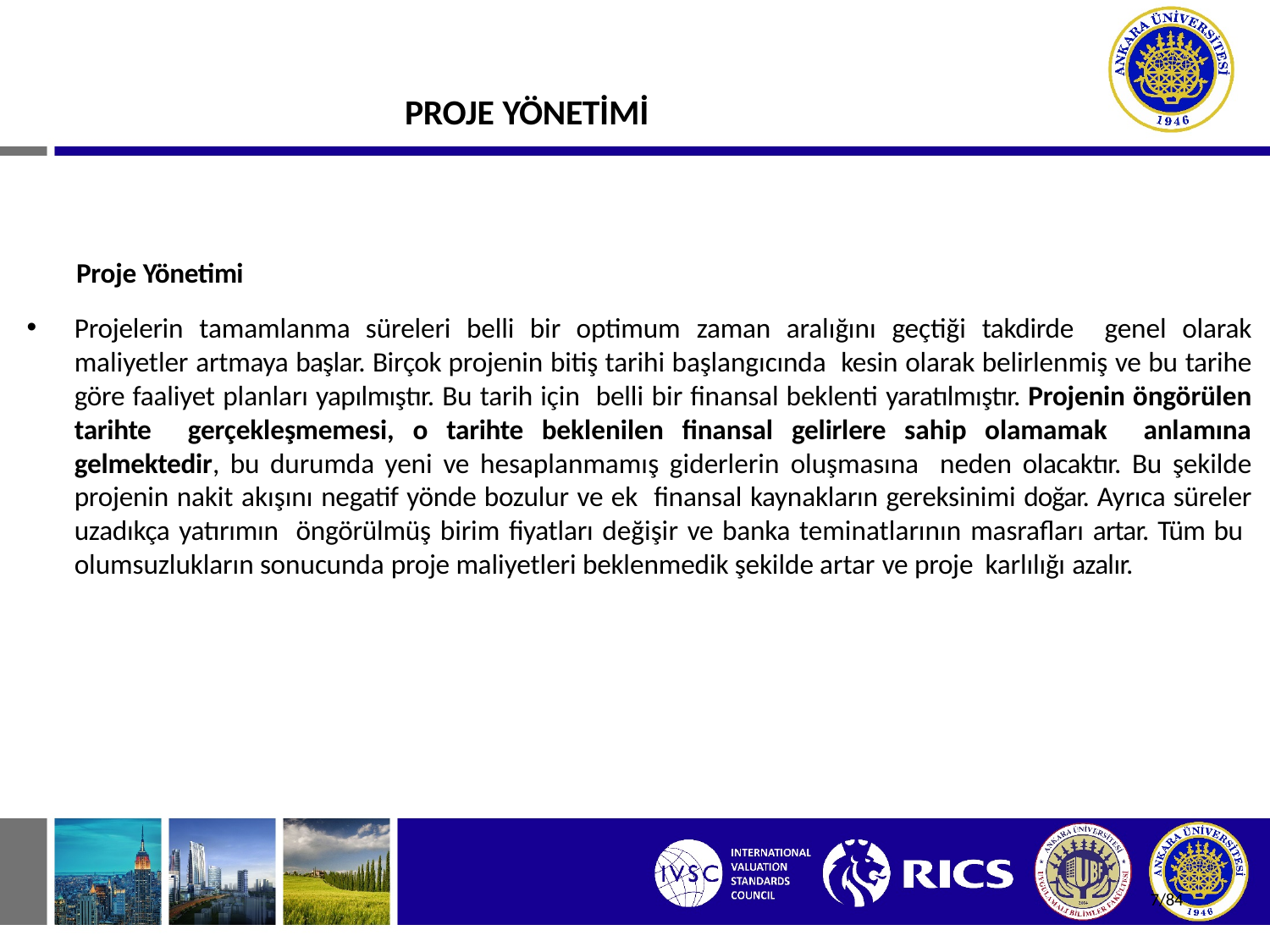

# PROJE YÖNETİMİ
Proje Yönetimi
Projelerin tamamlanma süreleri belli bir optimum zaman aralığını geçtiği takdirde  genel olarak maliyetler artmaya başlar. Birçok projenin bitiş tarihi başlangıcında  kesin olarak belirlenmiş ve bu tarihe göre faaliyet planları yapılmıştır. Bu tarih için  belli bir finansal beklenti yaratılmıştır. Projenin öngörülen tarihte  gerçekleşmemesi, o tarihte beklenilen finansal gelirlere sahip olamamak  anlamına gelmektedir, bu durumda yeni ve hesaplanmamış giderlerin oluşmasına  neden olacaktır. Bu şekilde projenin nakit akışını negatif yönde bozulur ve ek  finansal kaynakların gereksinimi doğar. Ayrıca süreler uzadıkça yatırımın  öngörülmüş birim fiyatları değişir ve banka teminatlarının masrafları artar. Tüm bu  olumsuzlukların sonucunda proje maliyetleri beklenmedik şekilde artar ve proje  karlılığı azalır.
7/84